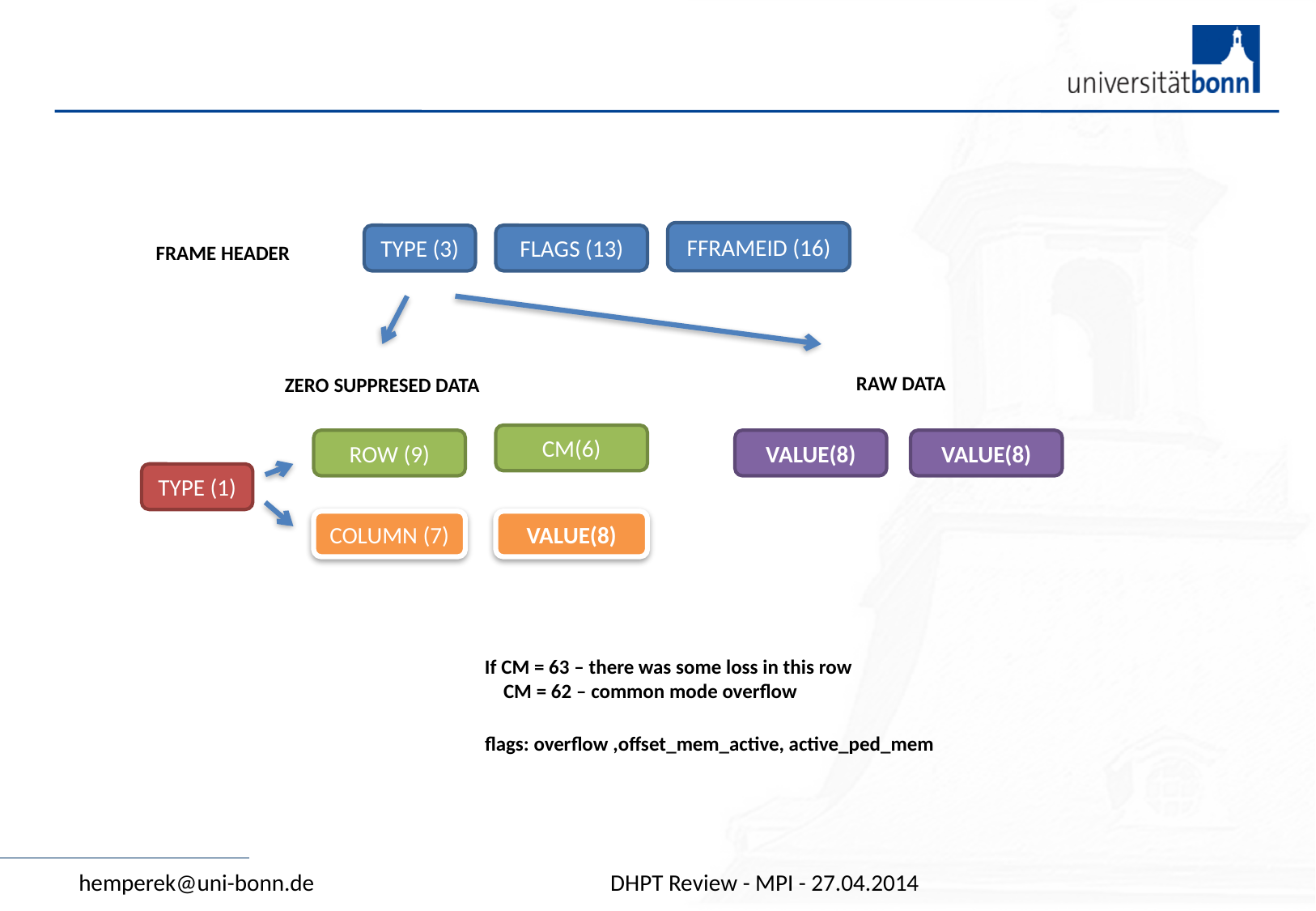

#
FFRAMEID (16)
TYPE (3)
FLAGS (13)
FRAME HEADER
RAW DATA
ZERO SUPPRESED DATA
CM(6)
ROW (9)
VALUE(8)
VALUE(8)
TYPE (1)
COLUMN (7)
VALUE(8)
If CM = 63 – there was some loss in this row
    CM = 62 – common mode overflow

flags: overflow ,offset_mem_active, active_ped_mem
hemperek@uni-bonn.de
DHPT Review - MPI - 27.04.2014